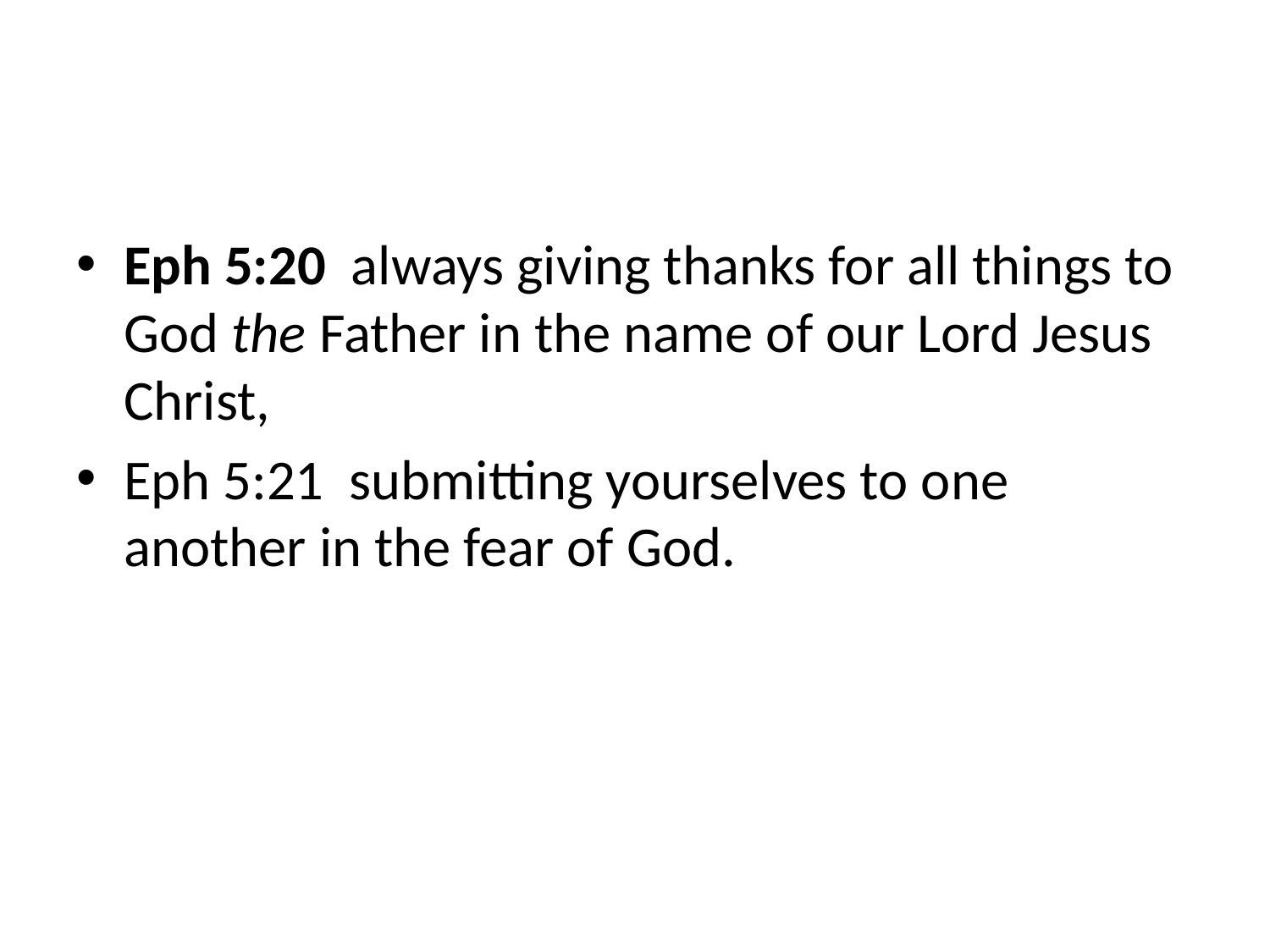

#
Eph 5:20  always giving thanks for all things to God the Father in the name of our Lord Jesus Christ,
Eph 5:21  submitting yourselves to one another in the fear of God.